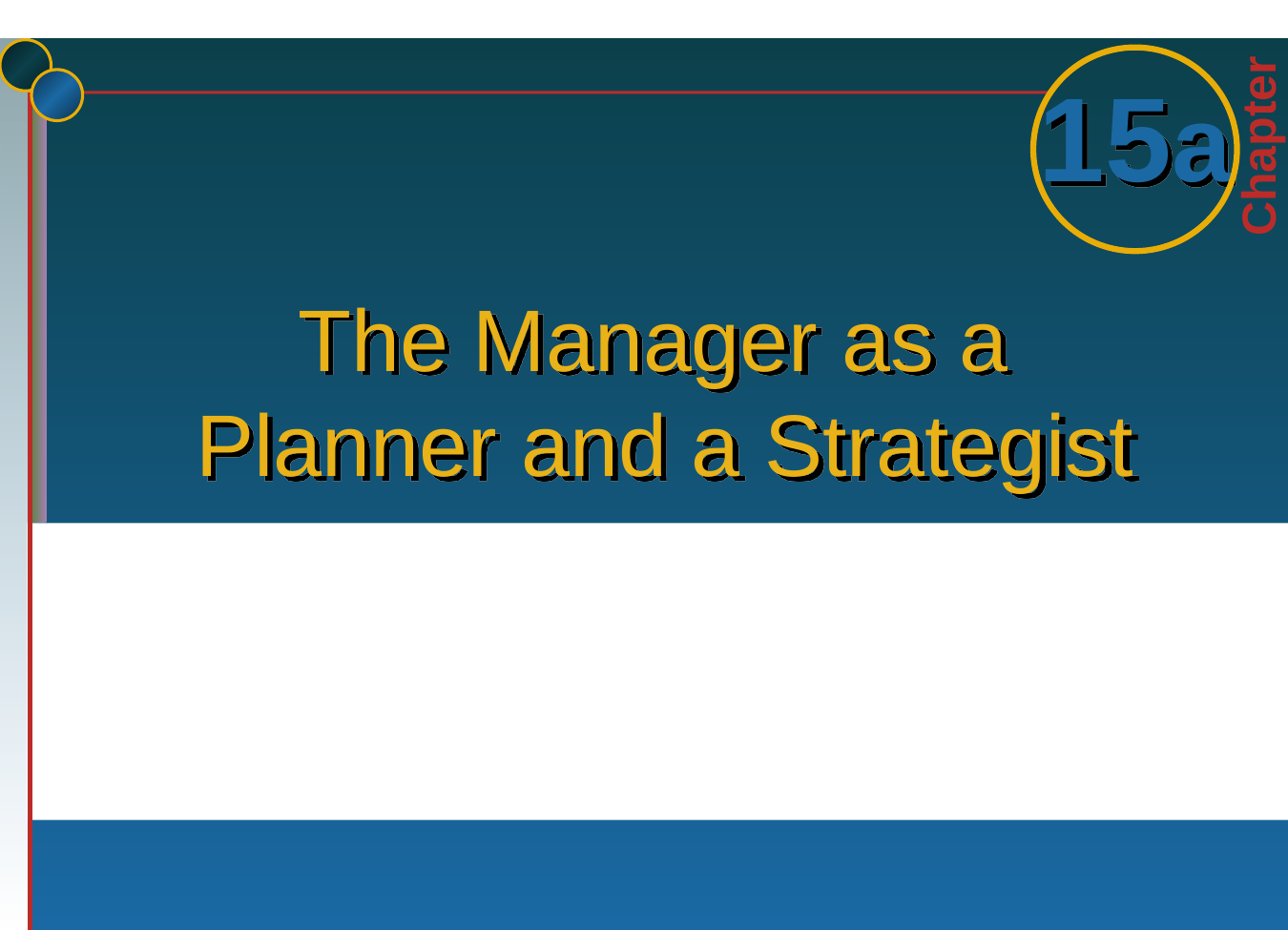

# The Manager as a Planner and a Strategist